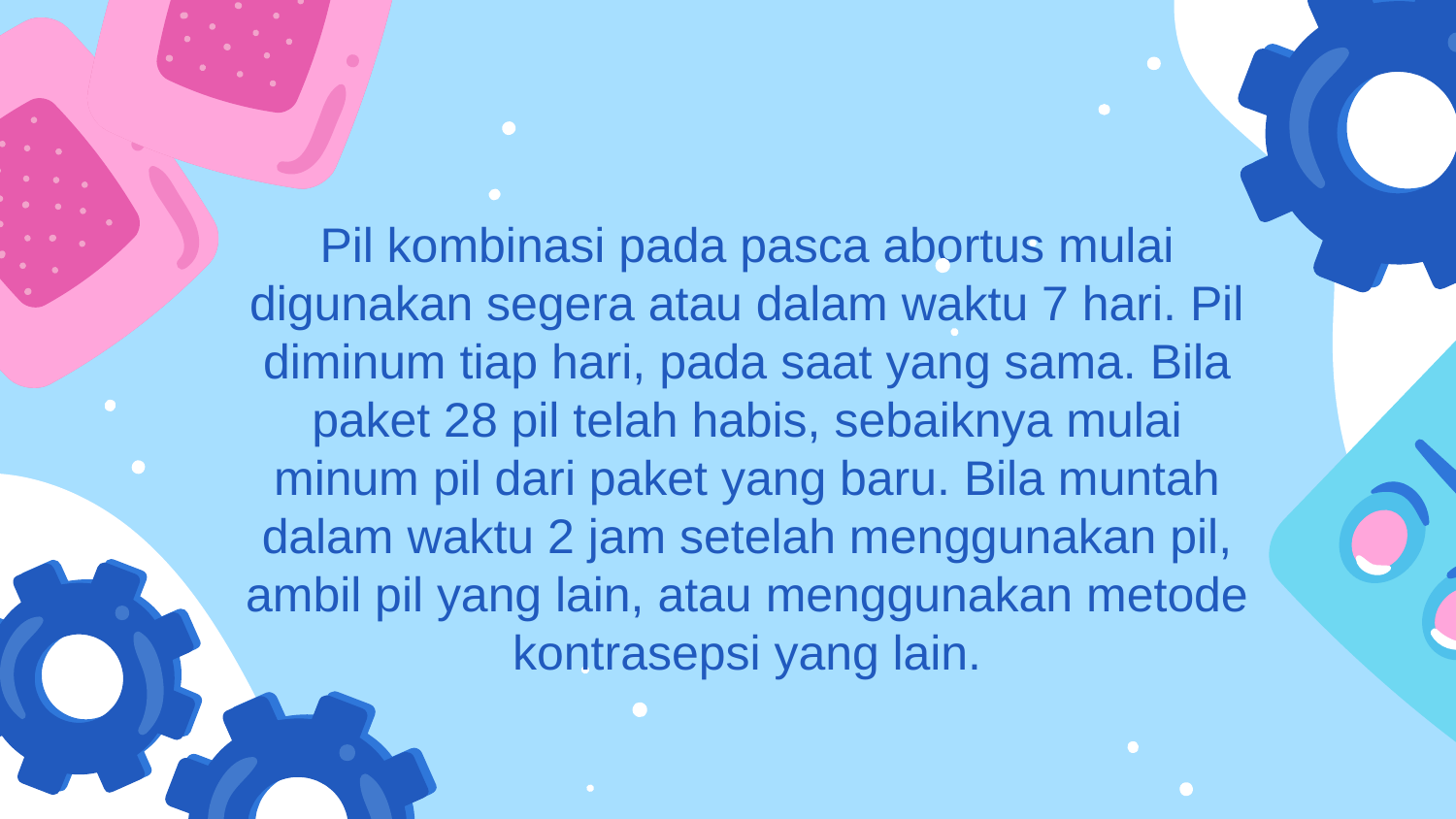

Pil kombinasi pada pasca abortus mulai
digunakan segera atau dalam waktu 7 hari. Pil
diminum tiap hari, pada saat yang sama. Bila
paket 28 pil telah habis, sebaiknya mulai minum pil dari paket yang baru. Bila muntah dalam waktu 2 jam setelah menggunakan pil, ambil pil yang lain, atau menggunakan metode kontrasepsi yang lain.